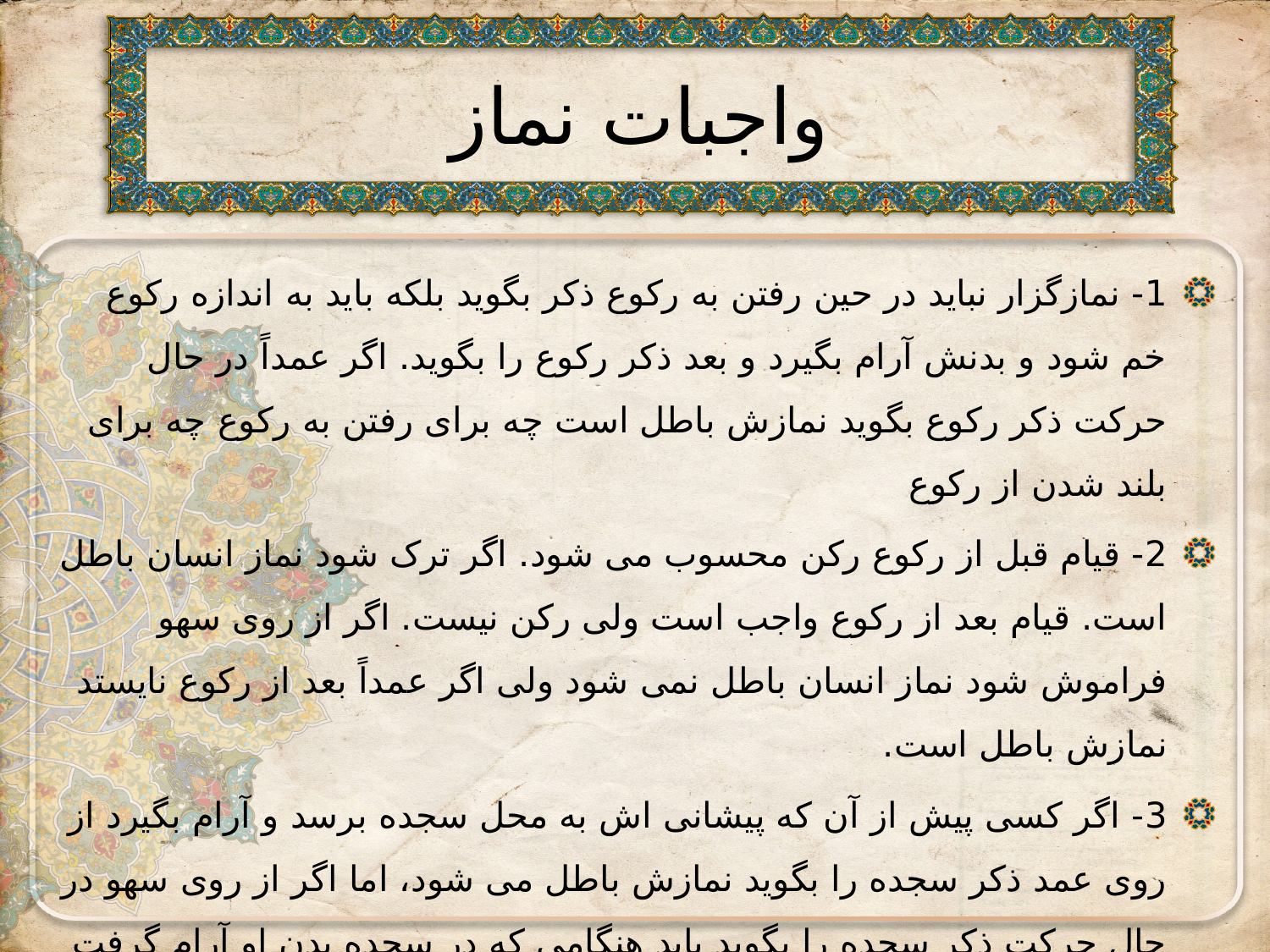

# واجبات نماز
1- نمازگزار نباید در حین رفتن به رکوع ذکر بگوید بلکه باید به اندازه رکوع خم شود و بدنش آرام بگیرد و بعد ذکر رکوع را بگوید. اگر عمداً در حال حرکت ذکر رکوع بگوید نمازش باطل است چه برای رفتن به رکوع چه برای بلند شدن از رکوع
2- قیام قبل از رکوع رکن محسوب می شود. اگر ترک شود نماز انسان باطل است. قیام بعد از رکوع واجب است ولی رکن نیست. اگر از روی سهو فراموش شود نماز انسان باطل نمی شود ولی اگر عمداً بعد از رکوع نایستد نمازش باطل است.
3- اگر کسی پیش از آن که پیشانی اش به محل سجده برسد و آرام بگیرد از روی عمد ذکر سجده را بگوید نمازش باطل می شود، اما اگر از روی سهو در حال حرکت ذکر سجده را بگوید باید هنگامی که در سجده بدن او آرام گرفت ذکر سجده را دوباره بگوید.